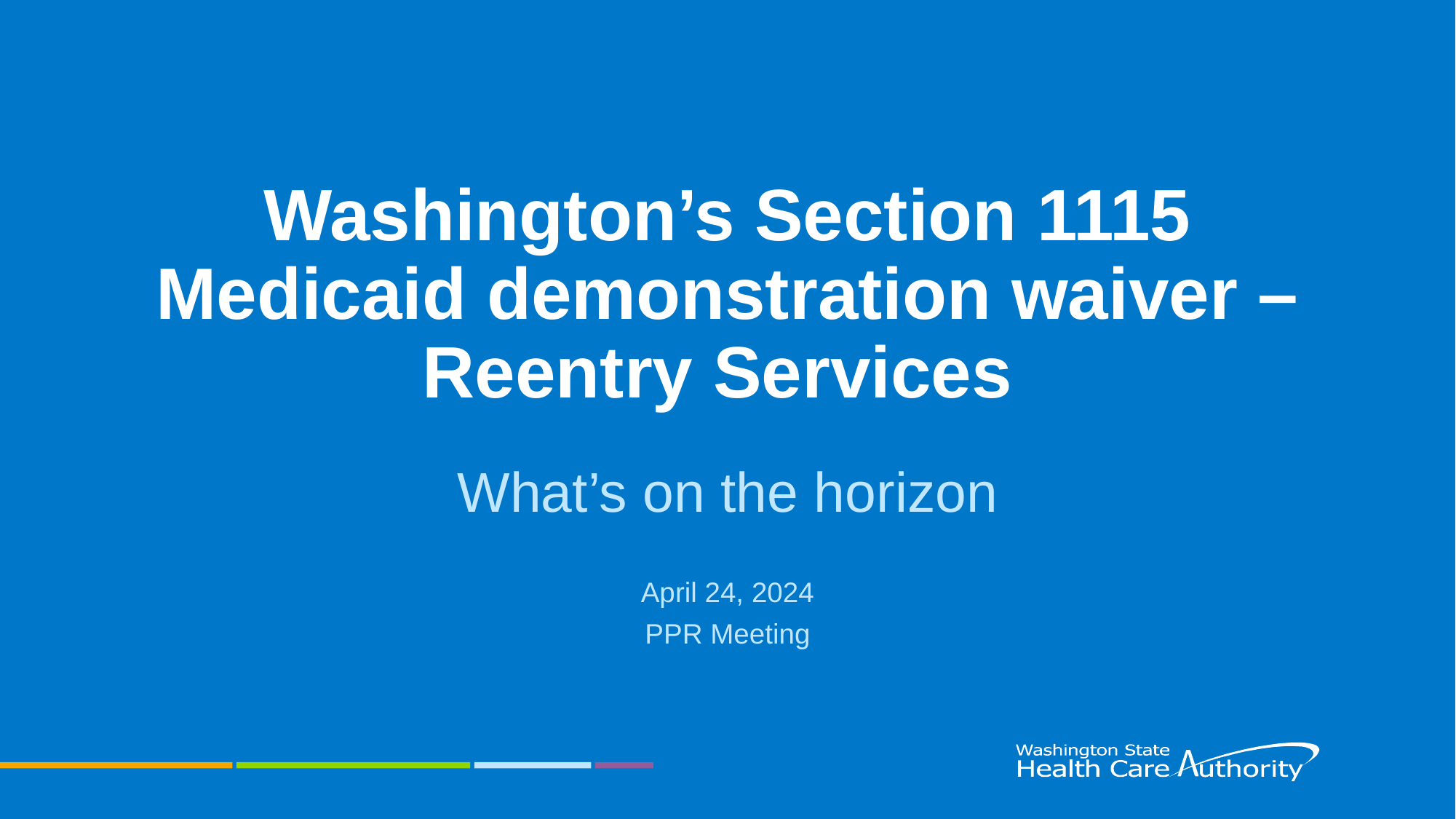

# Washington’s Section 1115 Medicaid demonstration waiver – Reentry Services
What’s on the horizon

April 24, 2024
PPR Meeting